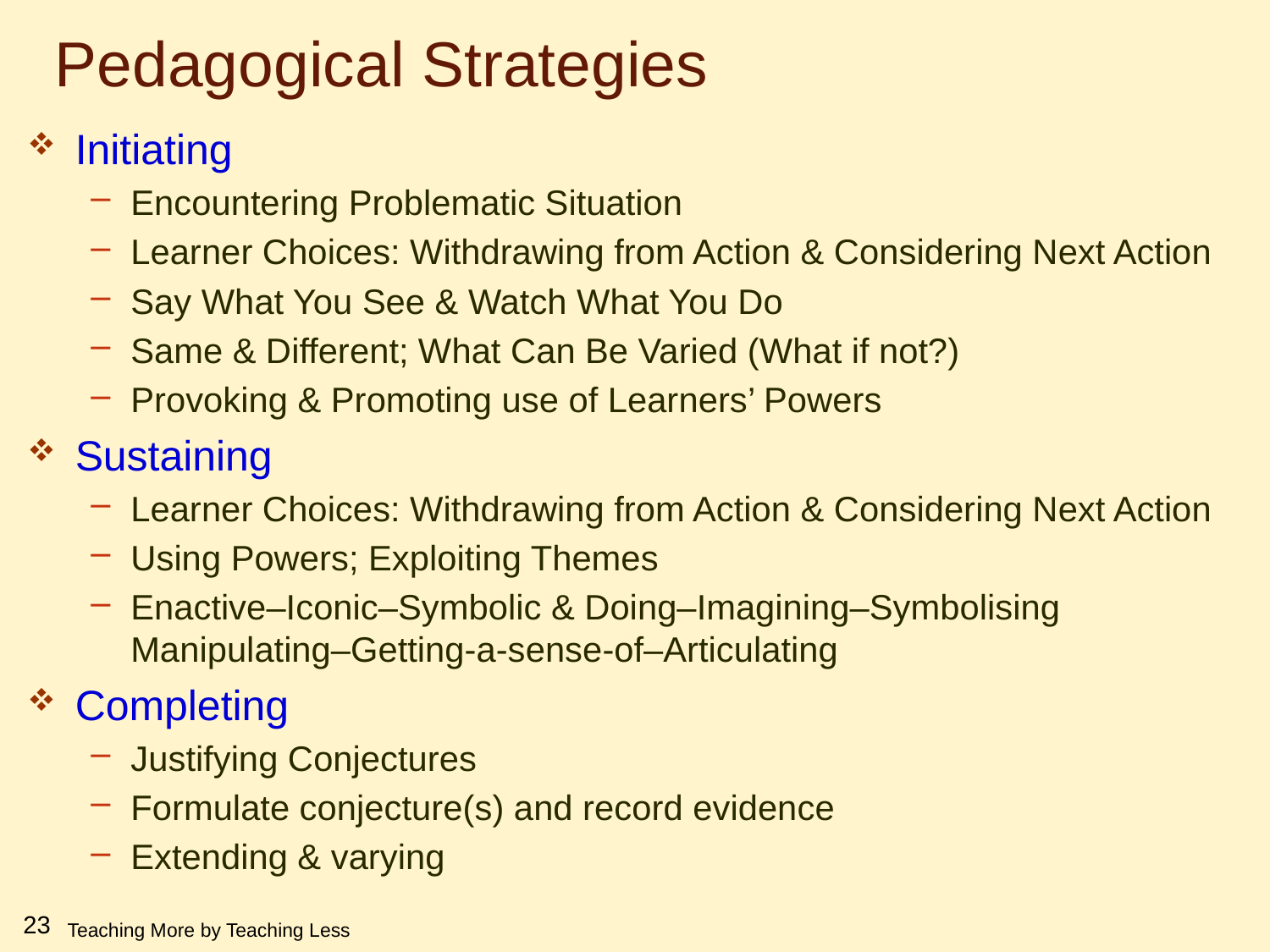

# Pedagogical Strategies
Initiating
Encountering Problematic Situation
Learner Choices: Withdrawing from Action & Considering Next Action
Say What You See & Watch What You Do
Same & Different; What Can Be Varied (What if not?)
Provoking & Promoting use of Learners’ Powers
Sustaining
Learner Choices: Withdrawing from Action & Considering Next Action
Using Powers; Exploiting Themes
Enactive–Iconic–Symbolic & Doing–Imagining–Symbolising
Manipulating–Getting-a-sense-of–Articulating
Completing
Justifying Conjectures
Formulate conjecture(s) and record evidence
Extending & varying